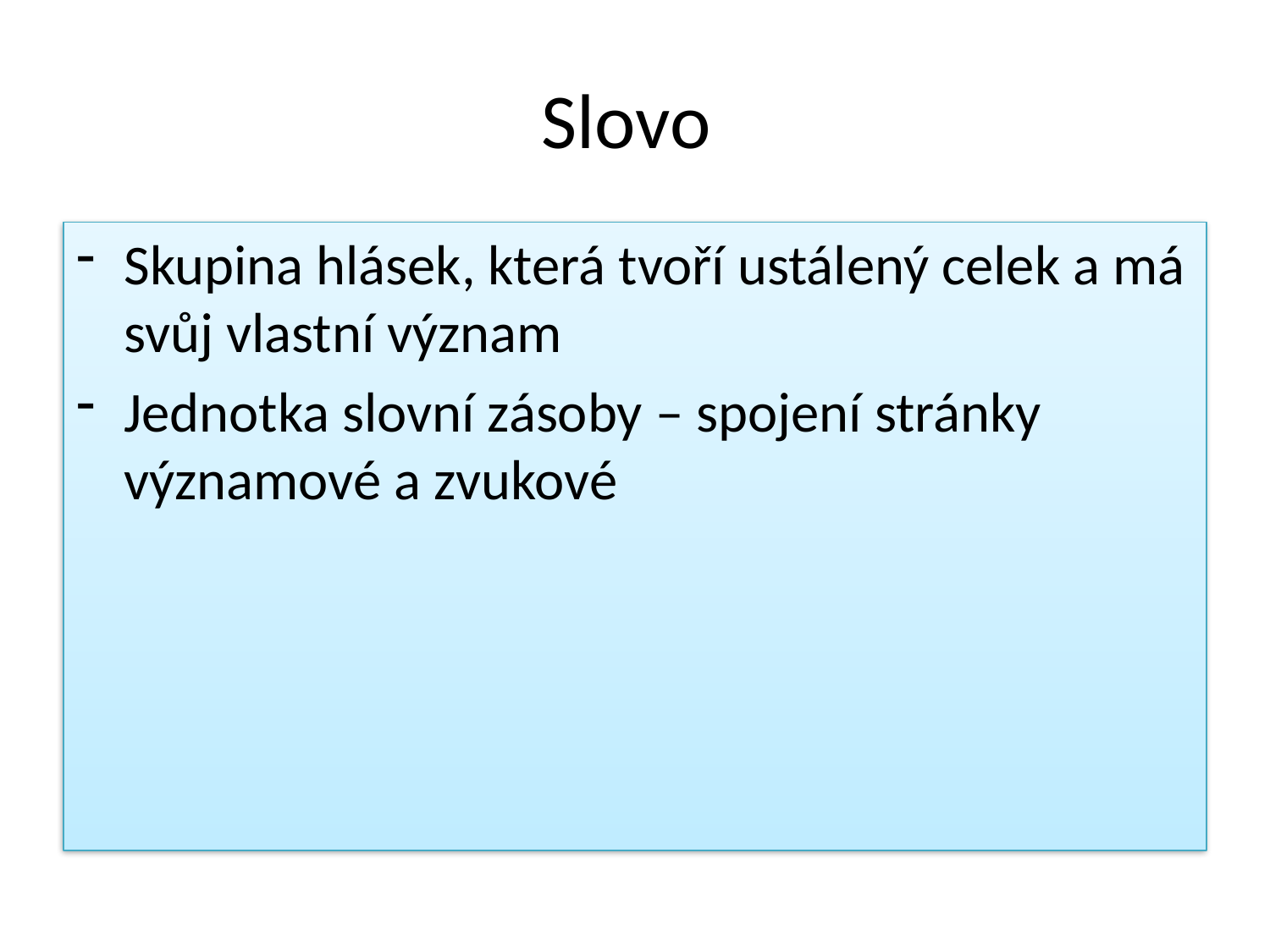

# Slovo
Skupina hlásek, která tvoří ustálený celek a má svůj vlastní význam
Jednotka slovní zásoby – spojení stránky významové a zvukové